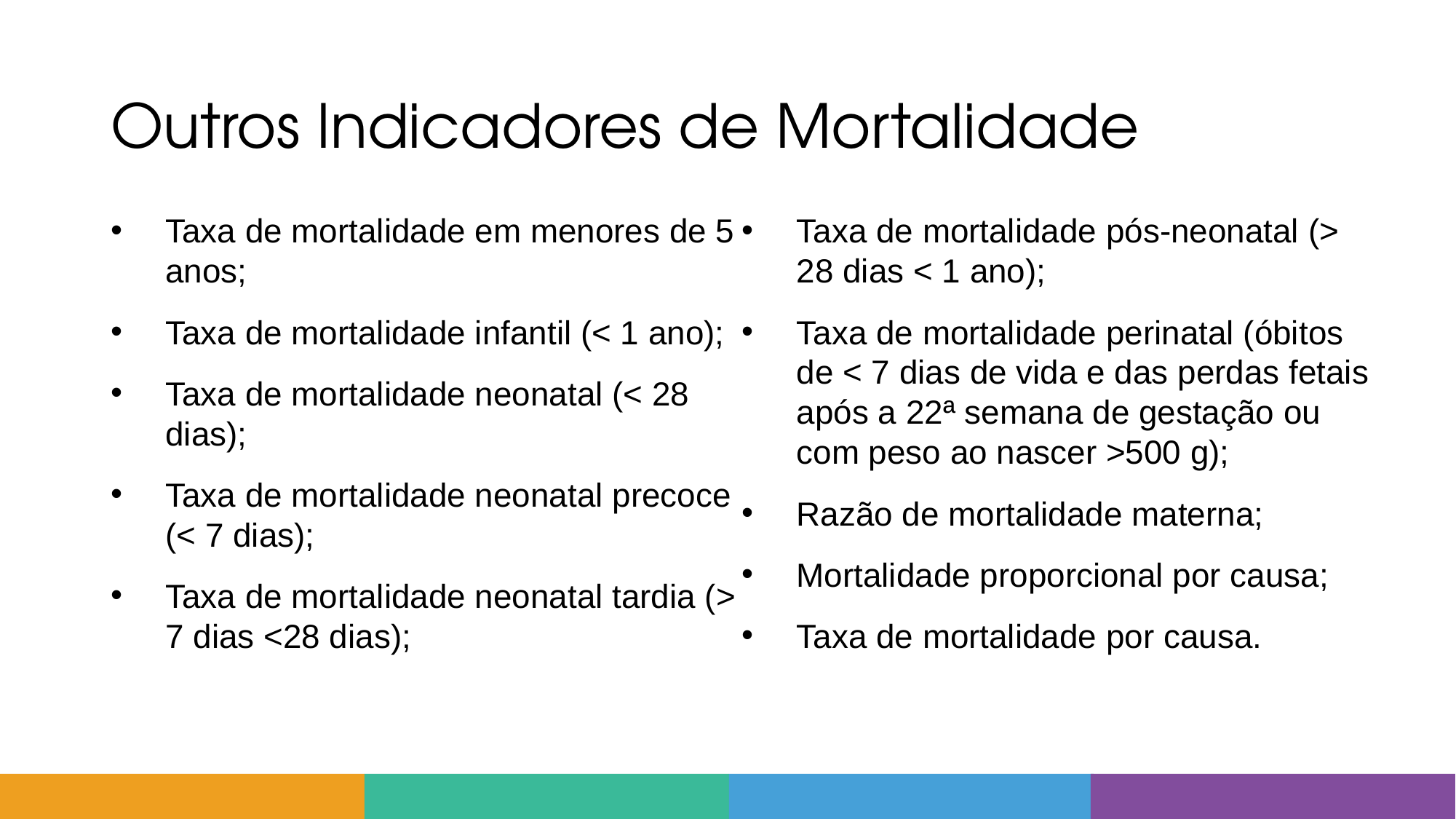

# Outros Indicadores de Mortalidade
Taxa de mortalidade em menores de 5 anos;
Taxa de mortalidade infantil (< 1 ano);
Taxa de mortalidade neonatal (< 28 dias);
Taxa de mortalidade neonatal precoce (< 7 dias);
Taxa de mortalidade neonatal tardia (> 7 dias <28 dias);
Taxa de mortalidade pós-neonatal (> 28 dias < 1 ano);
Taxa de mortalidade perinatal (óbitos de < 7 dias de vida e das perdas fetais após a 22ª semana de gestação ou com peso ao nascer >500 g);
Razão de mortalidade materna;
Mortalidade proporcional por causa;
Taxa de mortalidade por causa.